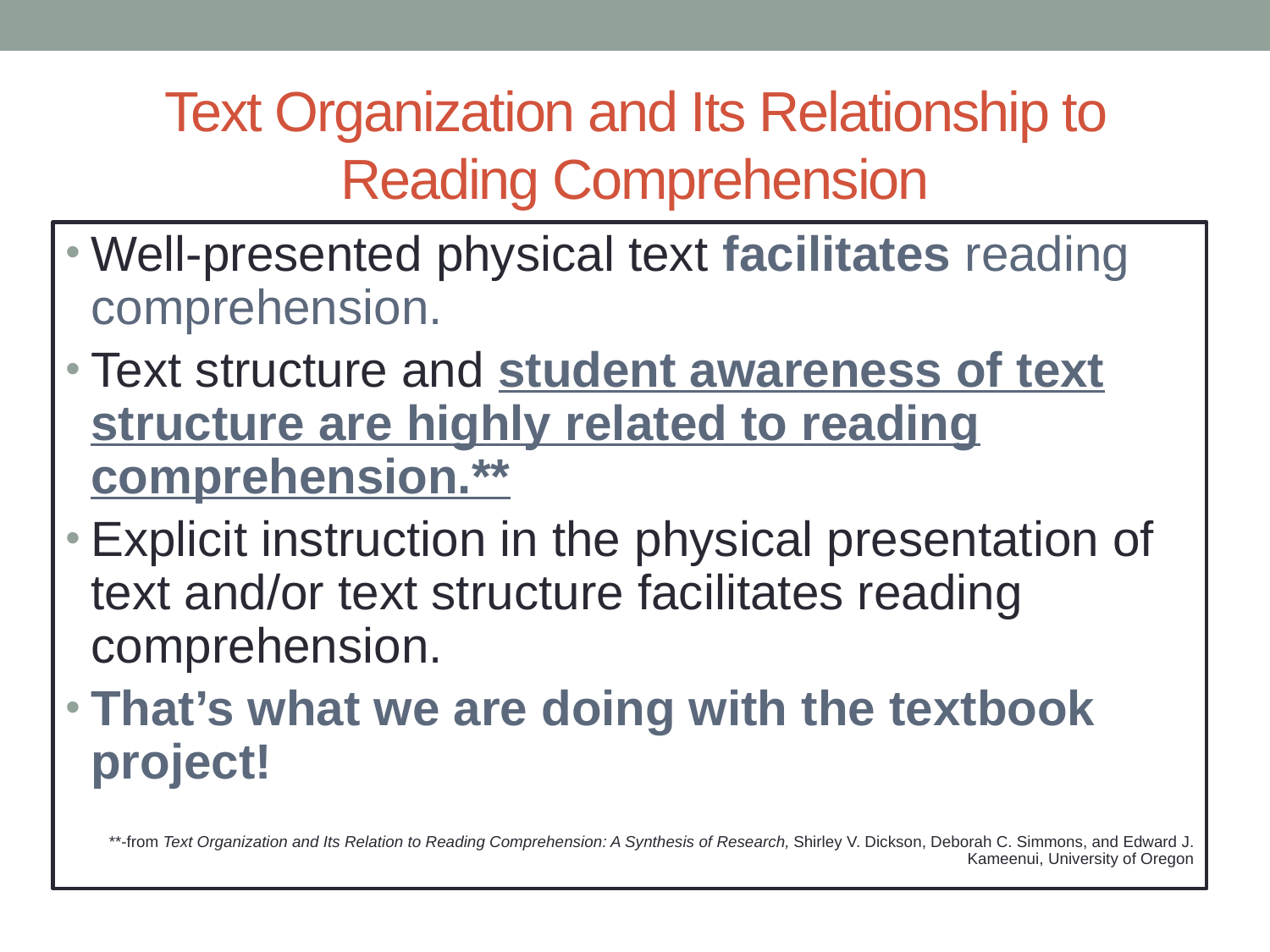

# Text Organization and Its Relationship to Reading Comprehension
Well-presented physical text facilitates reading comprehension.
Text structure and student awareness of text structure are highly related to reading comprehension.**
Explicit instruction in the physical presentation of text and/or text structure facilitates reading comprehension.
That’s what we are doing with the textbook project!

**-from Text Organization and Its Relation to Reading Comprehension: A Synthesis of Research, Shirley V. Dickson, Deborah C. Simmons, and Edward J. Kameenui, University of Oregon